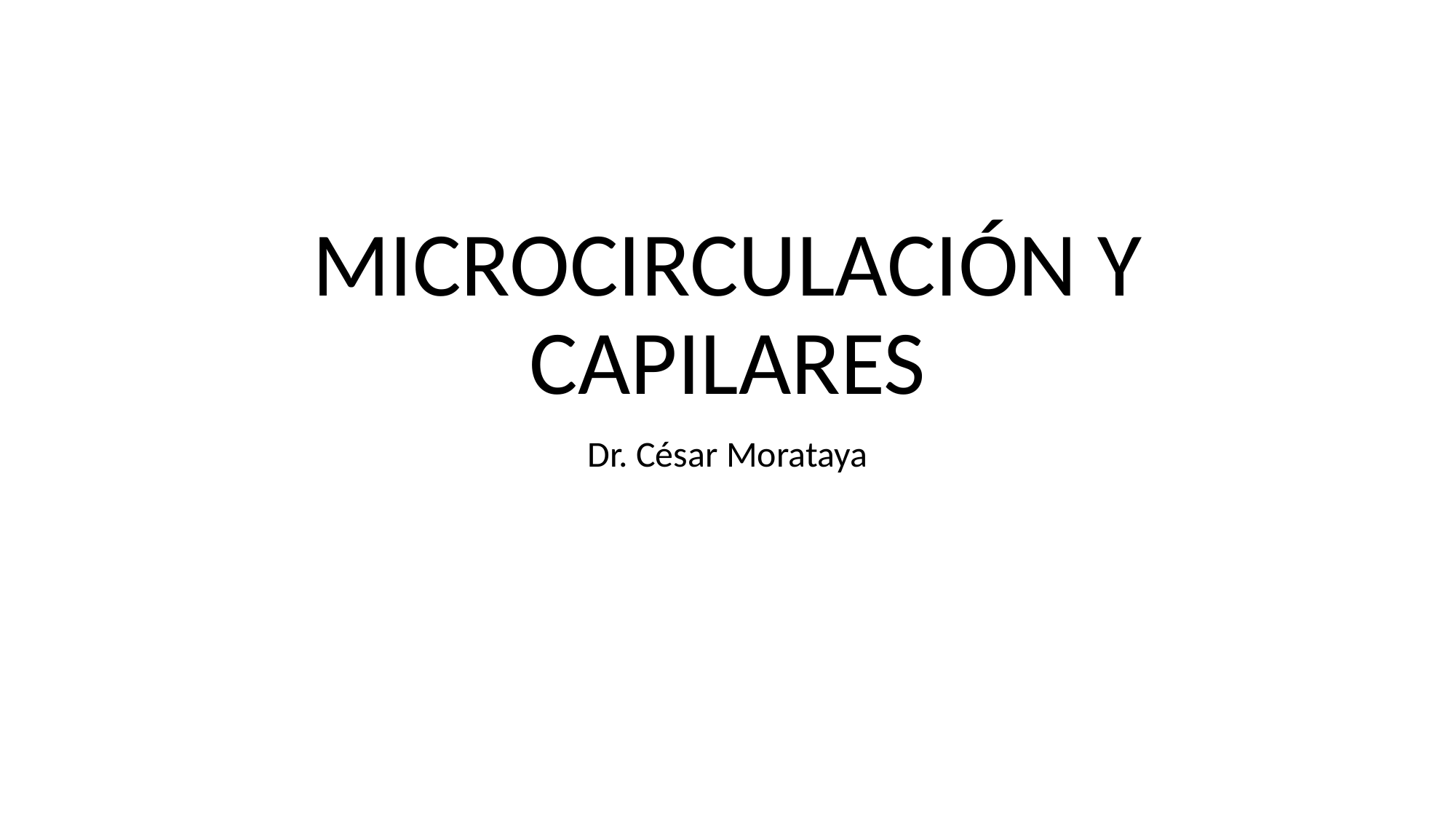

# MICROCIRCULACIÓN Y CAPILARES
Dr. César Morataya